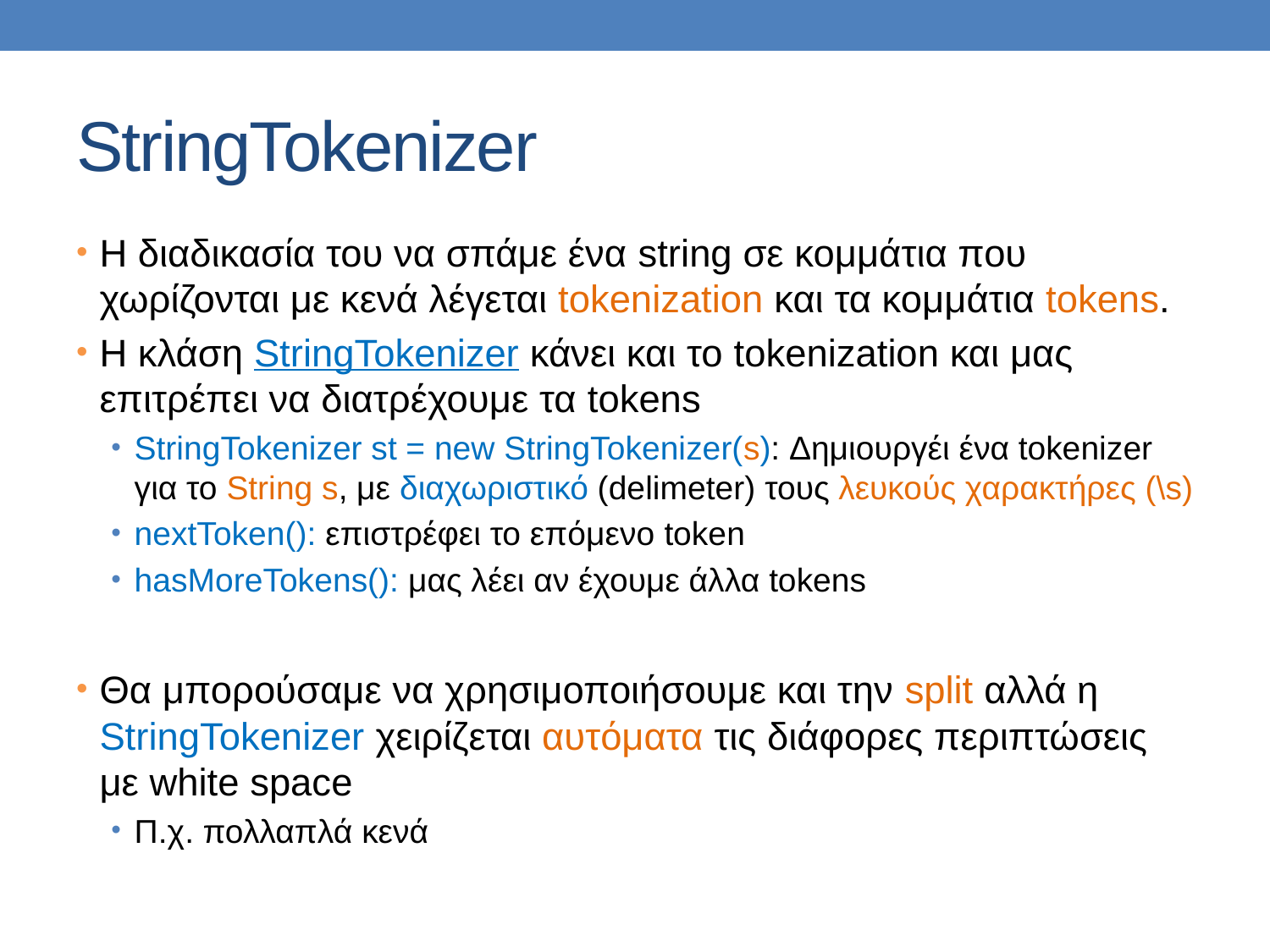

# StringTokenizer
Η διαδικασία του να σπάμε ένα string σε κομμάτια που χωρίζονται με κενά λέγεται tokenization και τα κομμάτια tokens.
Η κλάση StringTokenizer κάνει και το tokenization και μας επιτρέπει να διατρέχουμε τα tokens
StringTokenizer st = new StringTokenizer(s): Δημιουργέι ένα tokenizer για το String s, με διαχωριστικό (delimeter) τους λευκούς χαρακτήρες (\s)
nextToken(): επιστρέφει το επόμενο token
hasMoreTokens(): μας λέει αν έχουμε άλλα tokens

Θα μπορούσαμε να χρησιμοποιήσουμε και την split αλλά η StringTokenizer χειρίζεται αυτόματα τις διάφορες περιπτώσεις με white space
Π.χ. πολλαπλά κενά